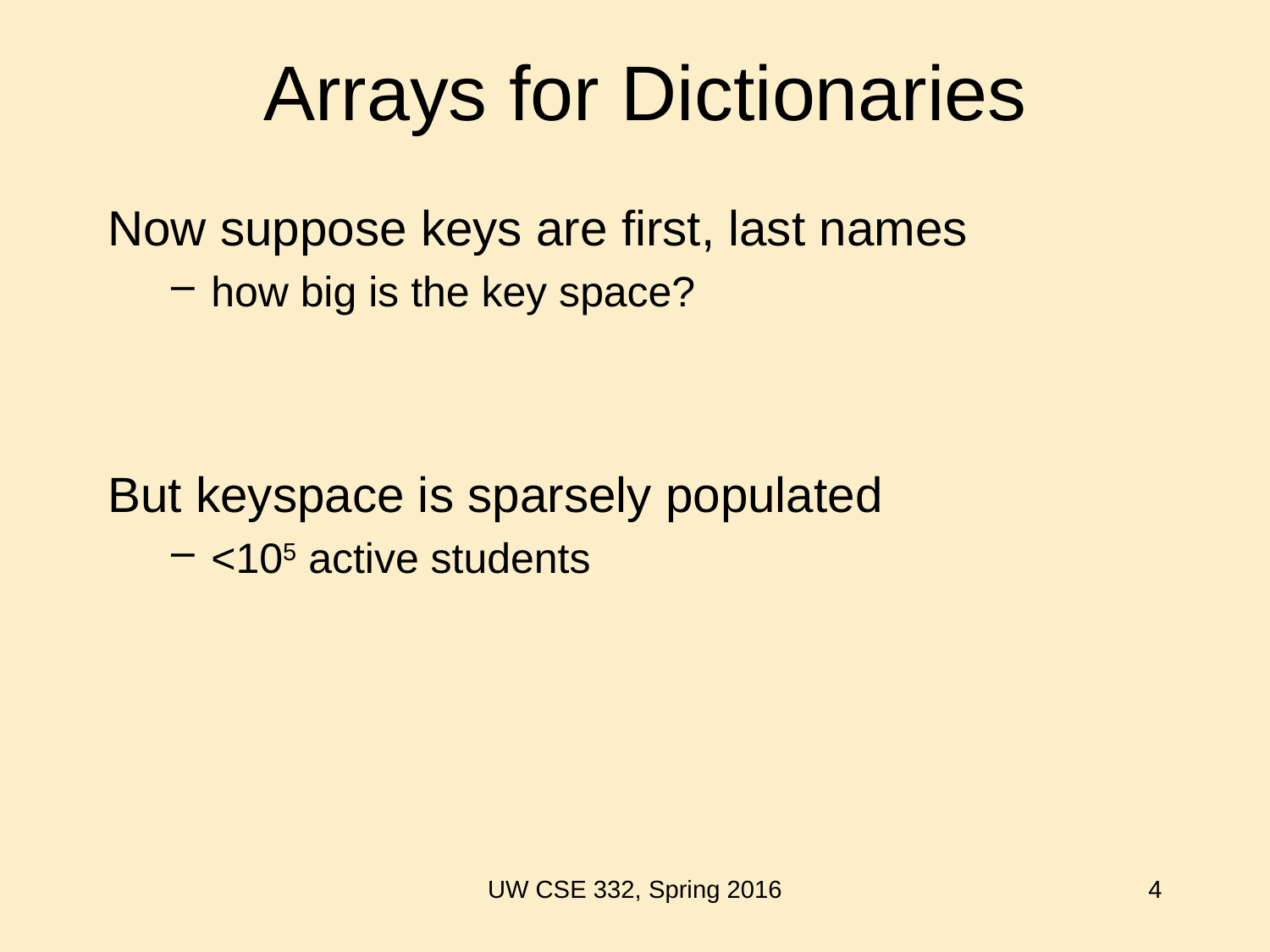

# Arrays for Dictionaries
Now suppose keys are first, last names
how big is the key space?

But keyspace is sparsely populated
<105 active students

UW CSE 332, Spring 2016
4